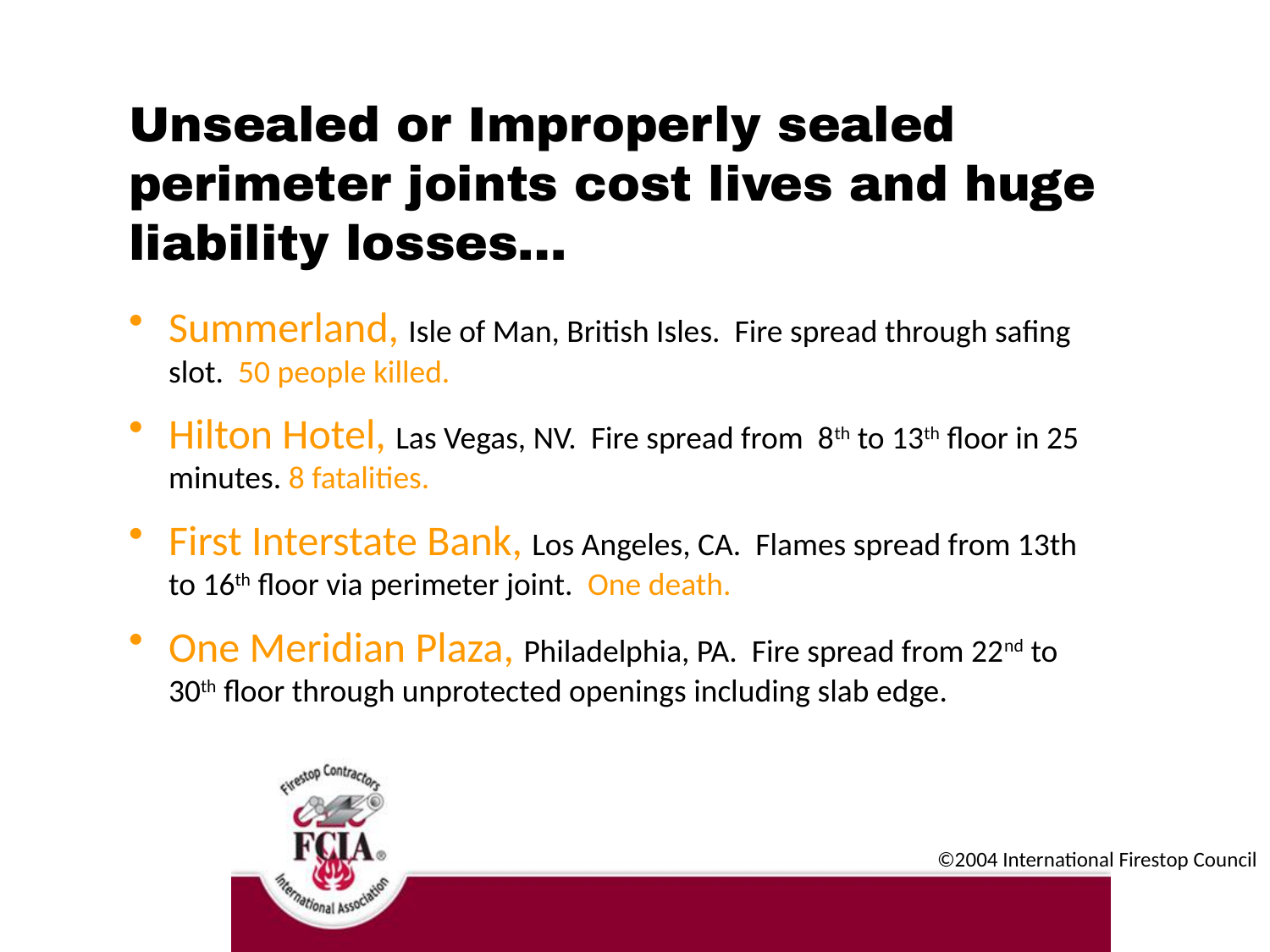

Unsealed or Improperly sealed perimeter joints cost lives and huge liability losses…
Summerland, Isle of Man, British Isles.  Fire spread through safing slot.  50 people killed.
Hilton Hotel, Las Vegas, NV.  Fire spread from  8th to 13th floor in 25 minutes. 8 fatalities.
First Interstate Bank, Los Angeles, CA.  Flames spread from 13th to 16th floor via perimeter joint.  One death.
One Meridian Plaza, Philadelphia, PA.  Fire spread from 22nd to 30th floor through unprotected openings including slab edge.
©2004 International Firestop Council